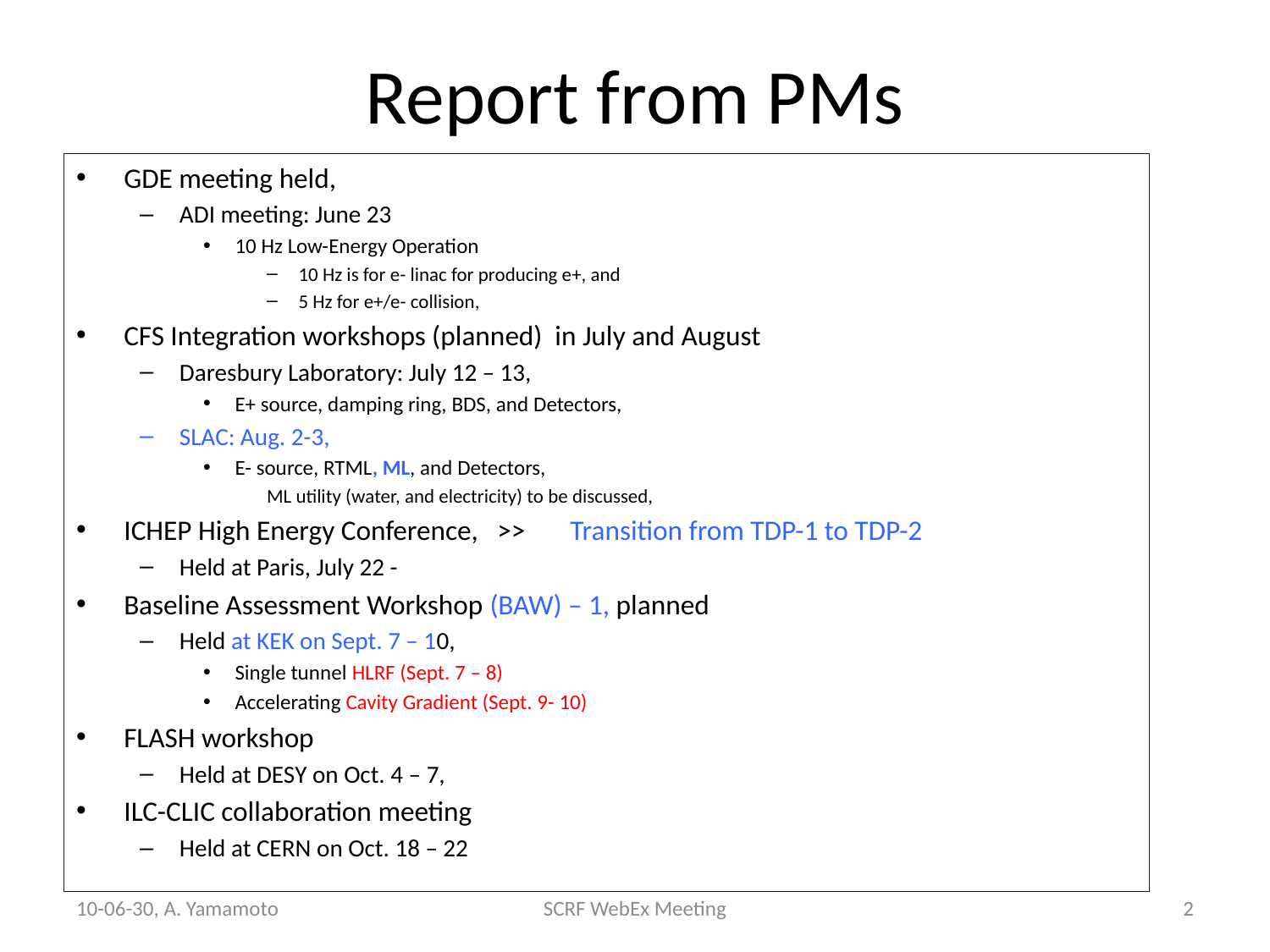

# Report from PMs
GDE meeting held,
ADI meeting: June 23
10 Hz Low-Energy Operation
10 Hz is for e- linac for producing e+, and
5 Hz for e+/e- collision,
CFS Integration workshops (planned)  in July and August
Daresbury Laboratory: July 12 – 13,
E+ source, damping ring, BDS, and Detectors,
SLAC: Aug. 2-3,
E- source, RTML, ML, and Detectors,
ML utility (water, and electricity) to be discussed,
ICHEP High Energy Conference,   >>       Transition from TDP-1 to TDP-2
Held at Paris, July 22 -
Baseline Assessment Workshop (BAW) – 1, planned
Held at KEK on Sept. 7 – 10,
Single tunnel HLRF (Sept. 7 – 8)
Accelerating Cavity Gradient (Sept. 9- 10)
FLASH workshop
Held at DESY on Oct. 4 – 7,
ILC-CLIC collaboration meeting
Held at CERN on Oct. 18 – 22
10-06-30, A. Yamamoto
SCRF WebEx Meeting
2